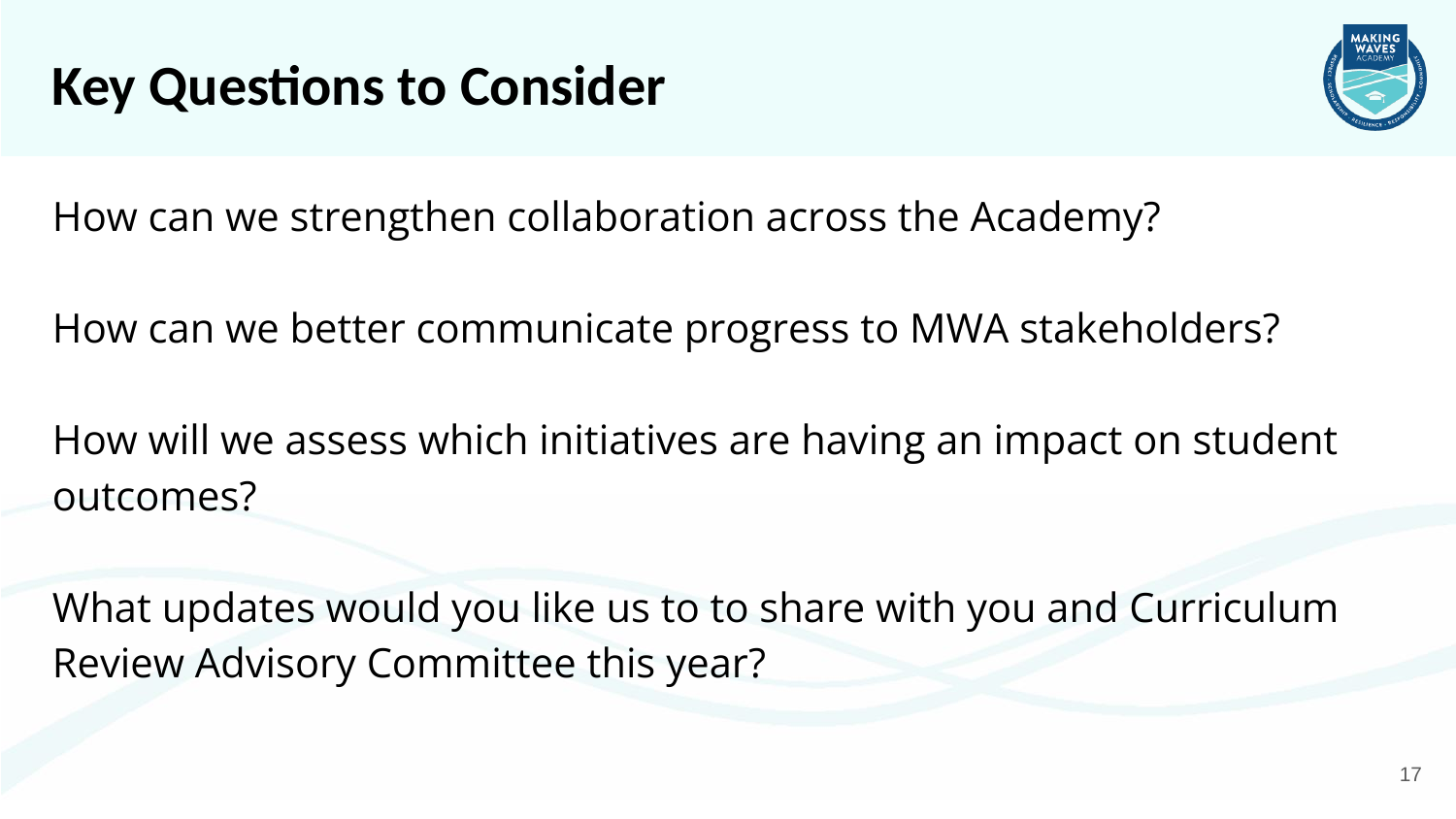

# Key Questions to Consider
How can we strengthen collaboration across the Academy?

How can we better communicate progress to MWA stakeholders?

How will we assess which initiatives are having an impact on student outcomes?

What updates would you like us to to share with you and Curriculum Review Advisory Committee this year?

17